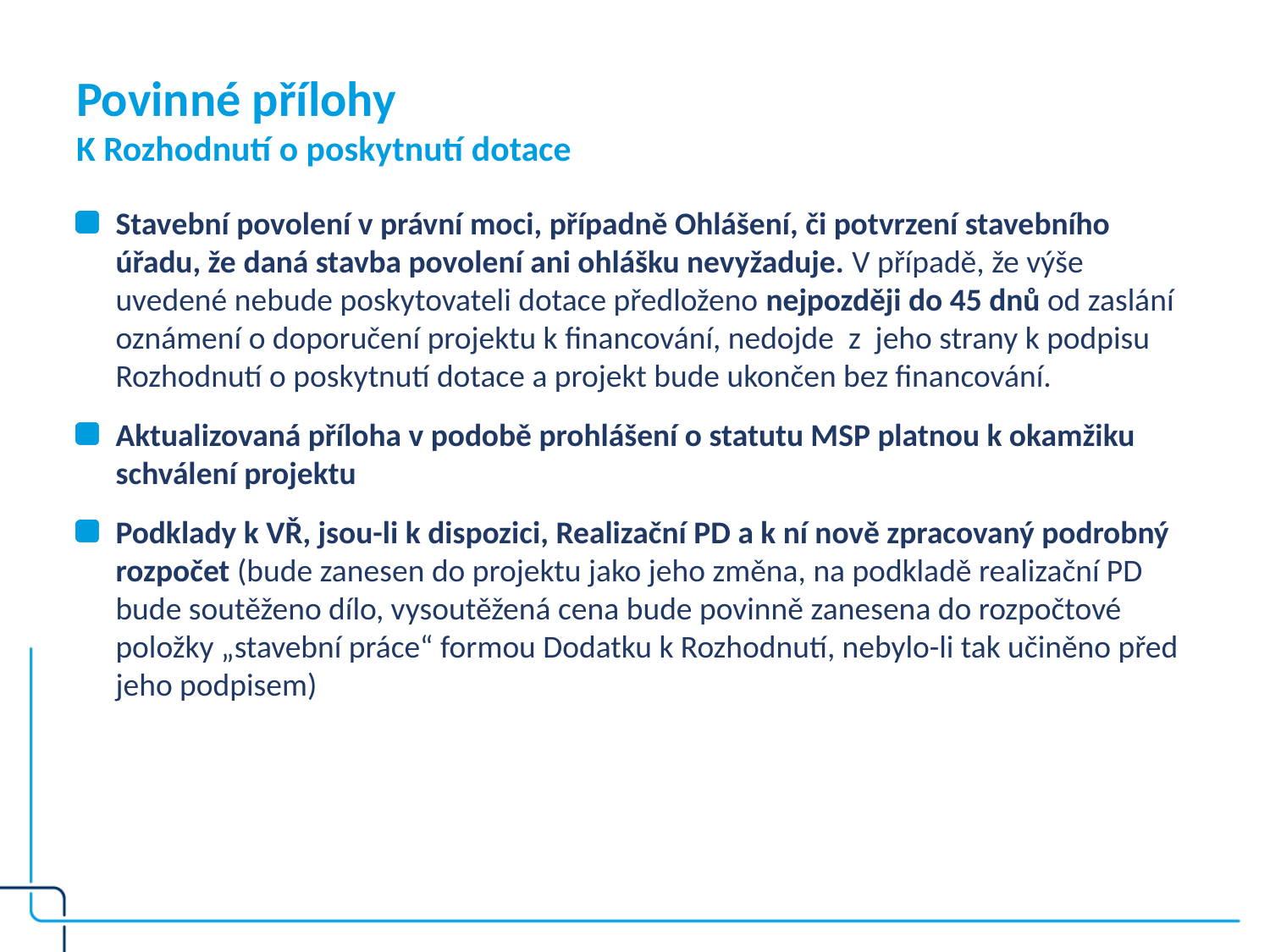

# Povinné přílohy K Rozhodnutí o poskytnutí dotace
Stavební povolení v právní moci, případně Ohlášení, či potvrzení stavebního úřadu, že daná stavba povolení ani ohlášku nevyžaduje. V případě, že výše uvedené nebude poskytovateli dotace předloženo nejpozději do 45 dnů od zaslání oznámení o doporučení projektu k financování, nedojde  z  jeho strany k podpisu Rozhodnutí o poskytnutí dotace a projekt bude ukončen bez financování.
Aktualizovaná příloha v podobě prohlášení o statutu MSP platnou k okamžiku schválení projektu
Podklady k VŘ, jsou-li k dispozici, Realizační PD a k ní nově zpracovaný podrobný rozpočet (bude zanesen do projektu jako jeho změna, na podkladě realizační PD bude soutěženo dílo, vysoutěžená cena bude povinně zanesena do rozpočtové položky „stavební práce“ formou Dodatku k Rozhodnutí, nebylo-li tak učiněno před jeho podpisem)